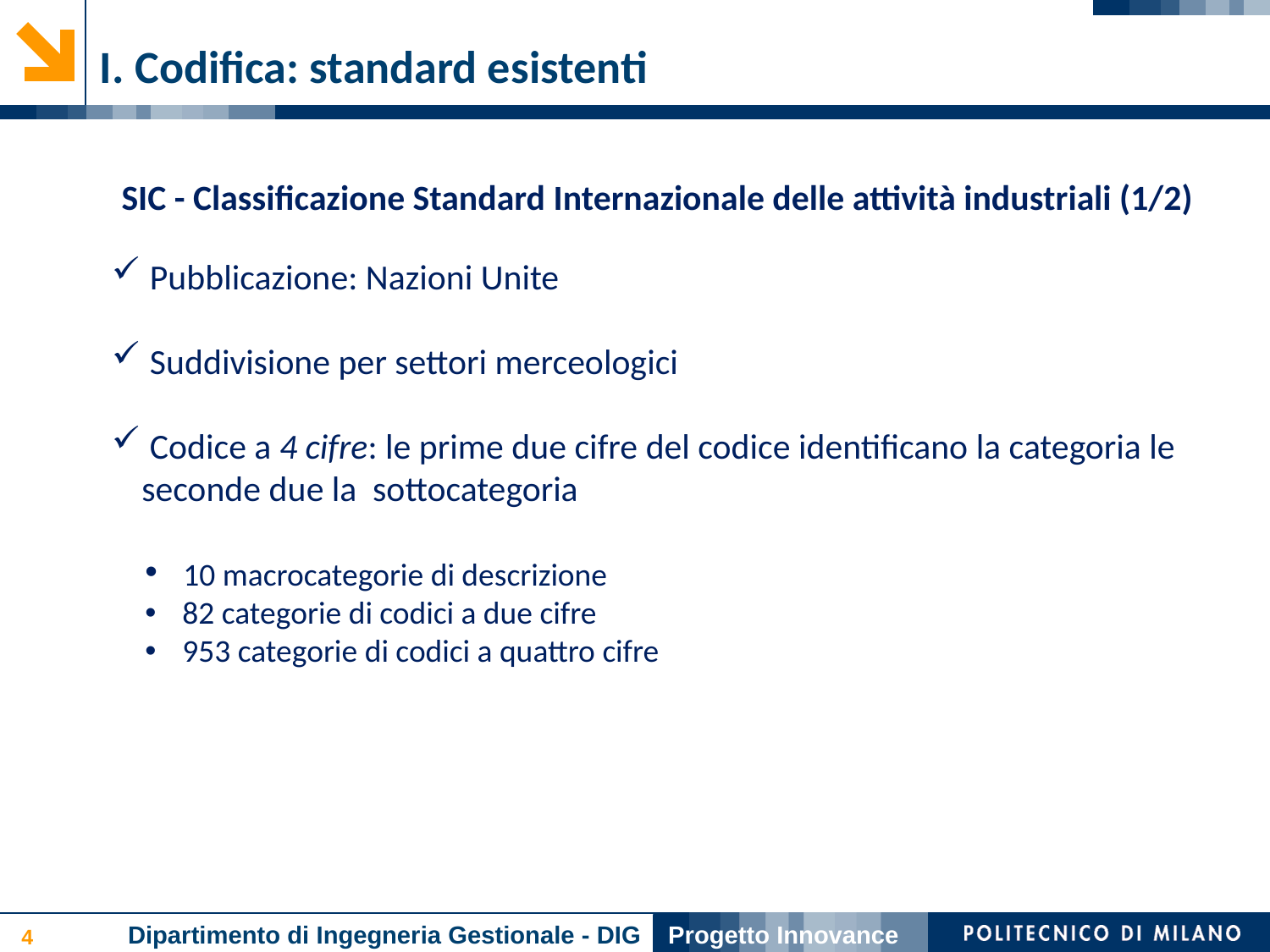

# I. Codifica: standard esistenti
SIC - Classificazione Standard Internazionale delle attività industriali (1/2)
 Pubblicazione: Nazioni Unite

 Suddivisione per settori merceologici

 Codice a 4 cifre: le prime due cifre del codice identificano la categoria le seconde due la  sottocategoria

 10 macrocategorie di descrizione
 82 categorie di codici a due cifre
 953 categorie di codici a quattro cifre

Dipartimento di Ingegneria Gestionale - DIG
Progetto Innovance
4